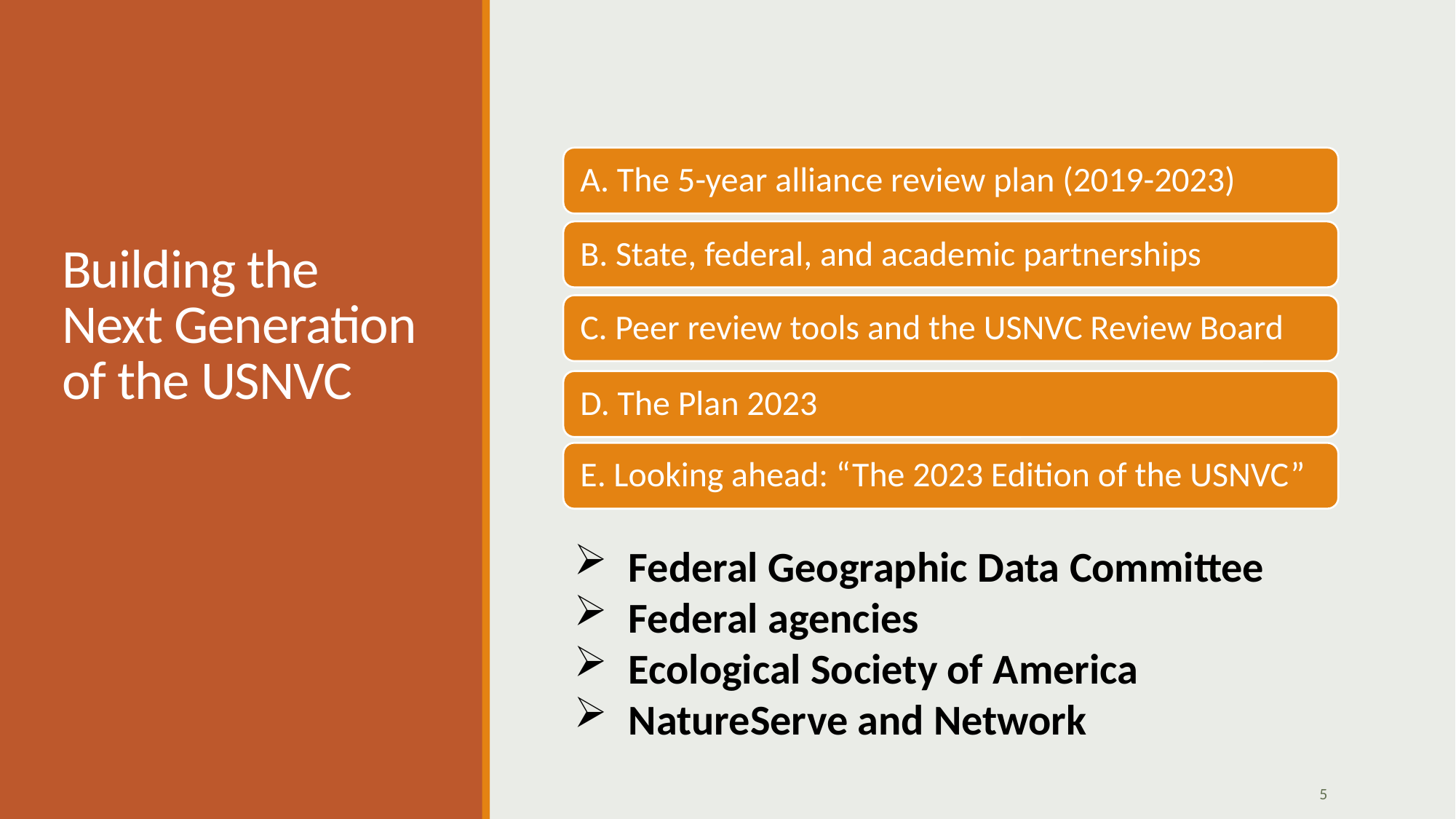

A. The 5-year alliance review plan (2019-2023)
B. State, federal, and academic partnerships
C. Peer review tools and the USNVC Review Board
D. The Plan 2023
E. Looking ahead: “The 2023 Edition of the USNVC”

# Building the Next Generation of the USNVC
Federal Geographic Data Committee
Federal agencies
Ecological Society of America
NatureServe and Network
5